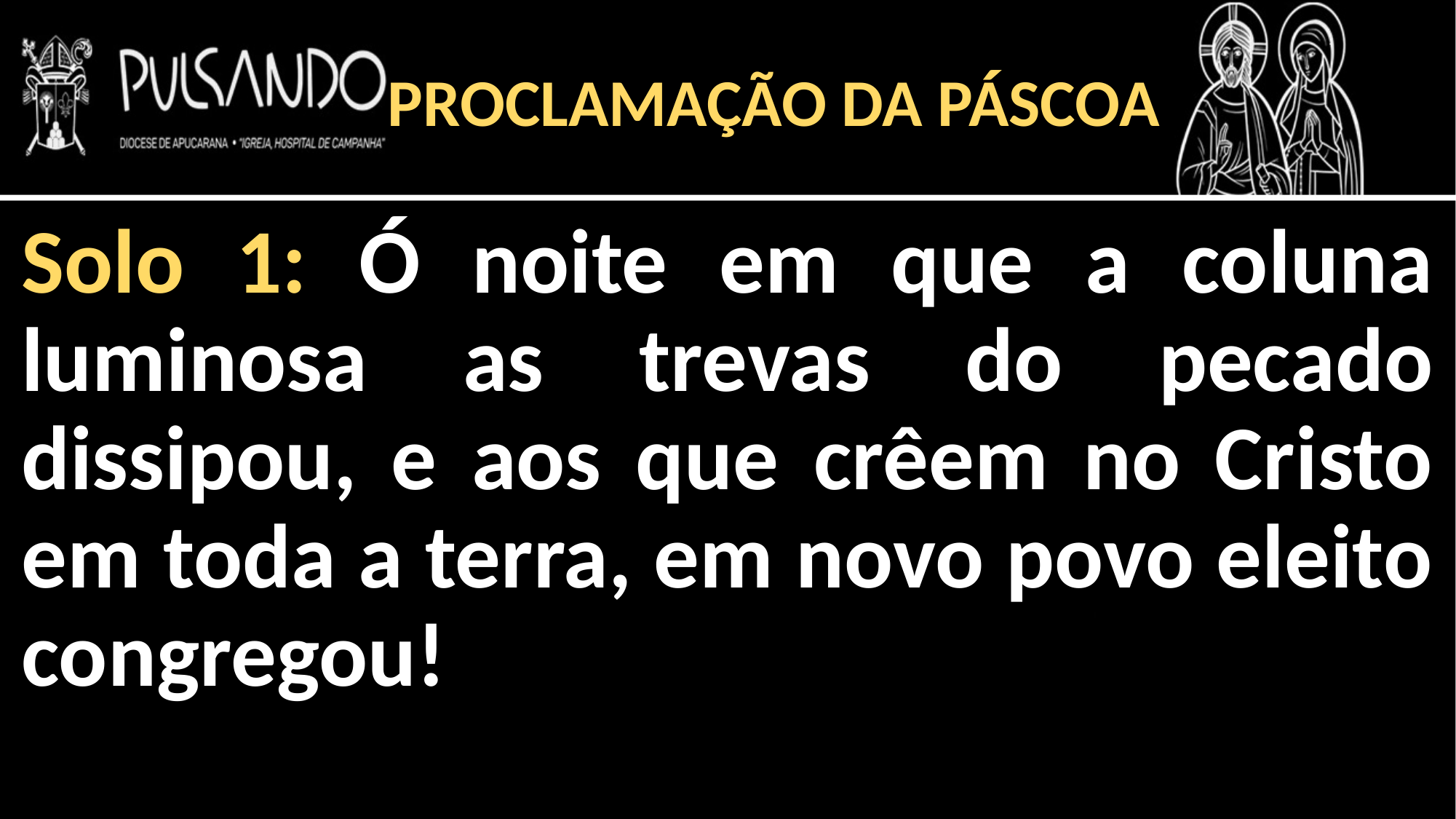

PROCLAMAÇÃO DA PÁSCOA
Solo 1: Ó noite em que a coluna luminosa as trevas do pecado dissipou, e aos que crêem no Cristo em toda a terra, em novo povo eleito congregou!